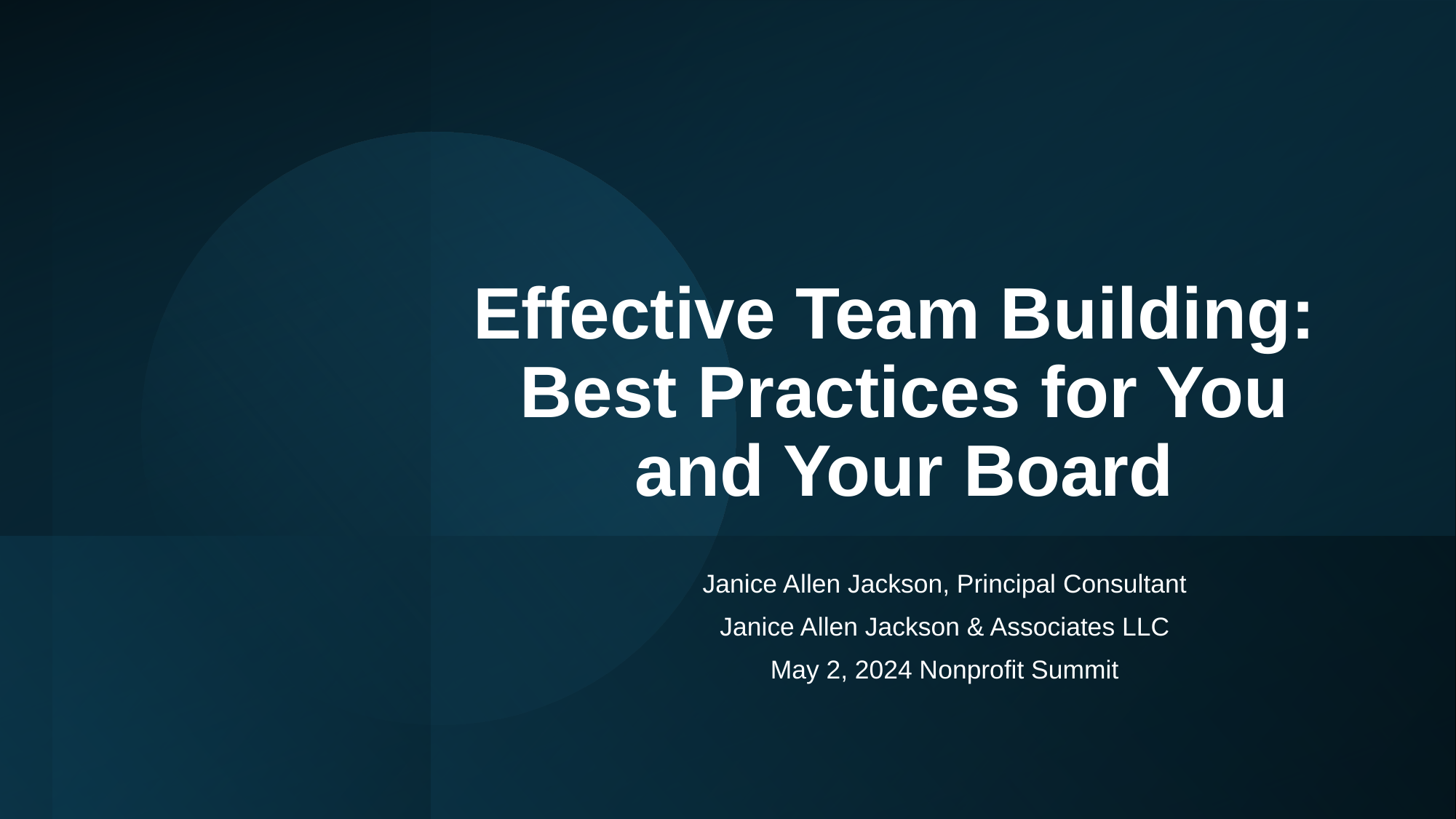

# Effective Team Building: Best Practices for You and Your Board

Janice Allen Jackson, Principal Consultant
Janice Allen Jackson & Associates LLC
May 2, 2024 Nonprofit Summit